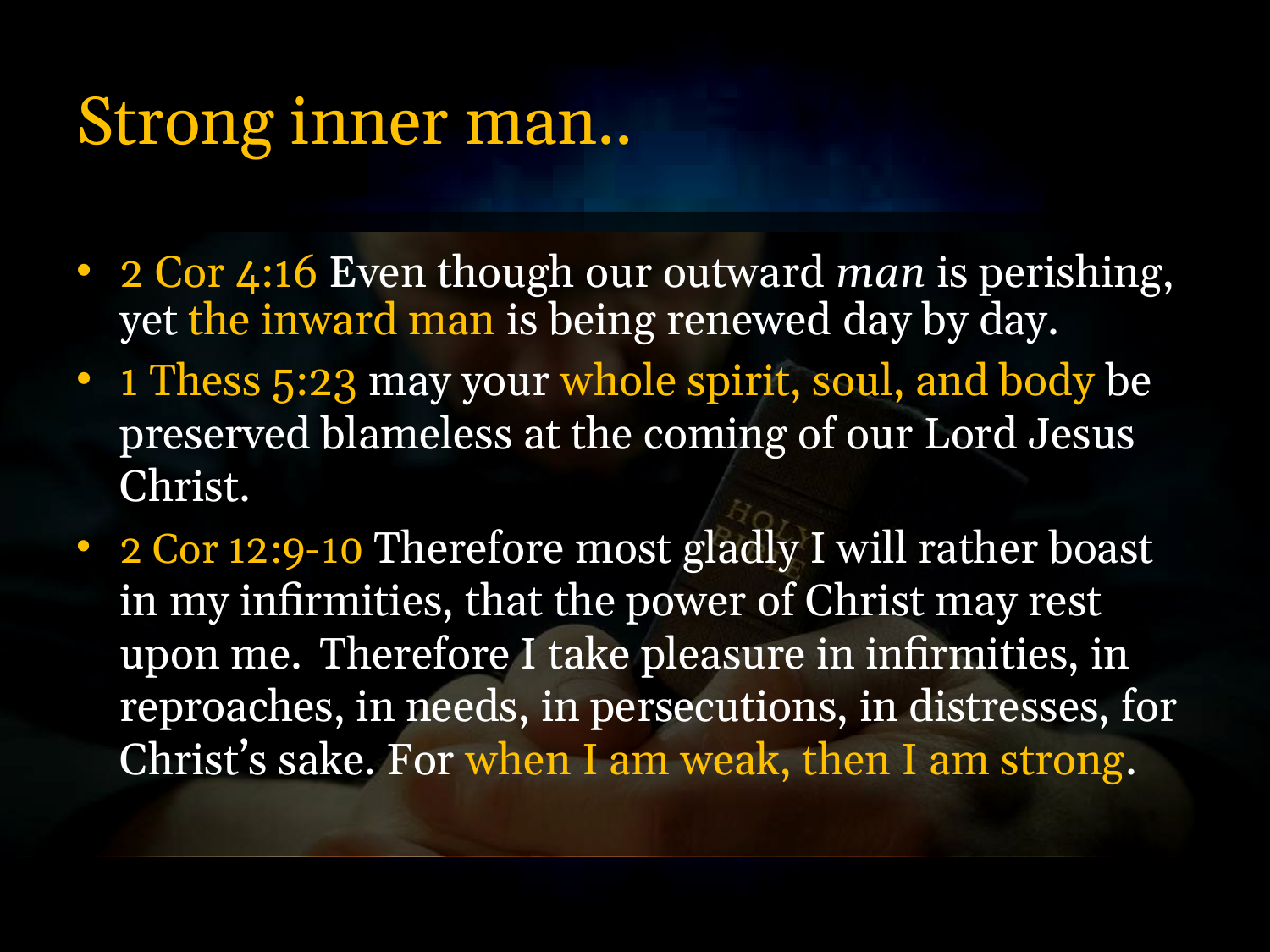

# Strong inner man..
2 Cor 4:16 Even though our outward man is perishing, yet the inward man is being renewed day by day.
1 Thess 5:23 may your whole spirit, soul, and body be preserved blameless at the coming of our Lord Jesus Christ.
2 Cor 12:9-10 Therefore most gladly I will rather boast in my infirmities, that the power of Christ may rest upon me.  Therefore I take pleasure in infirmities, in reproaches, in needs, in persecutions, in distresses, for Christ’s sake. For when I am weak, then I am strong.